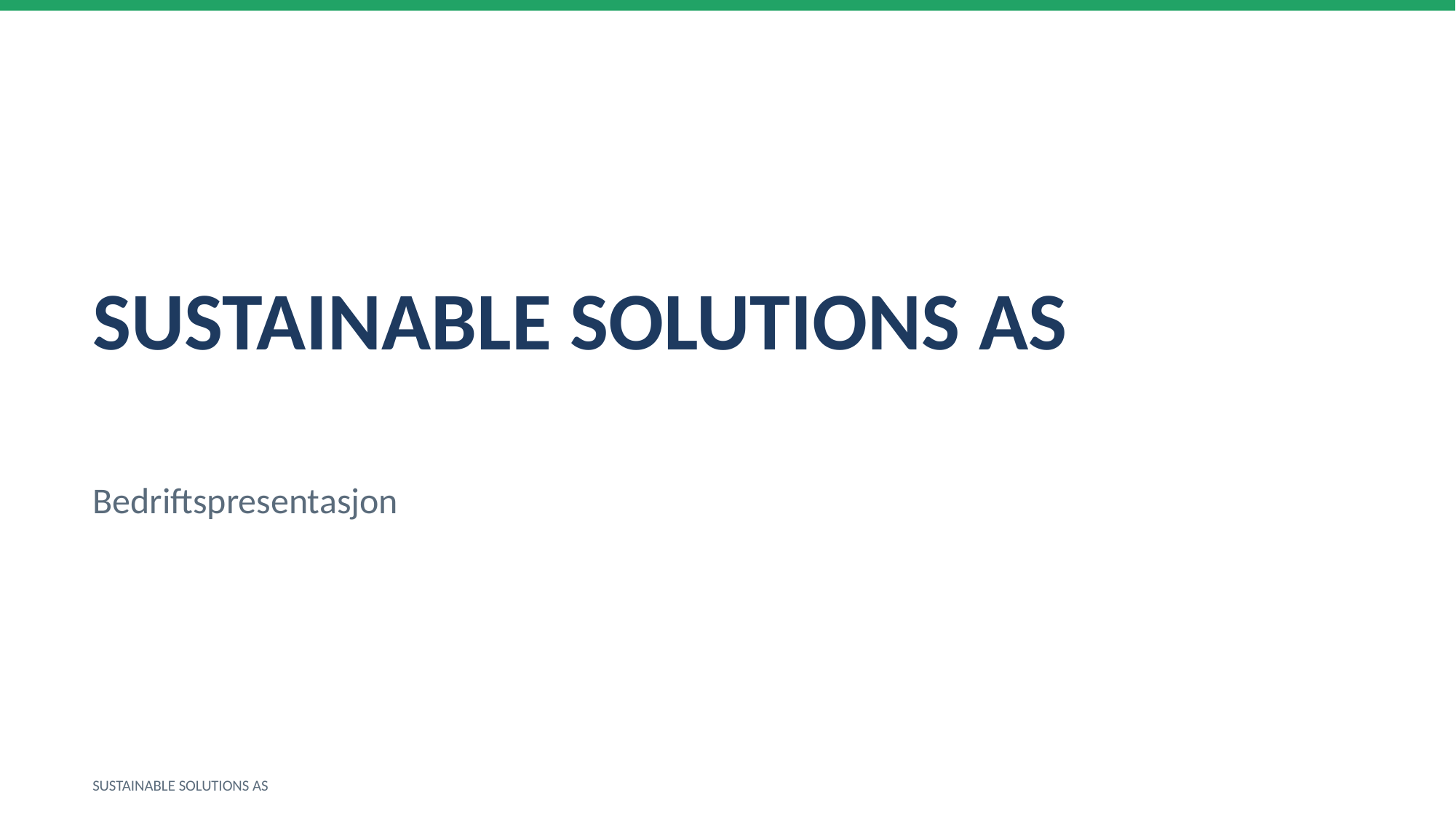

SUSTAINABLE SOLUTIONS AS
Bedriftspresentasjon
SUSTAINABLE SOLUTIONS AS